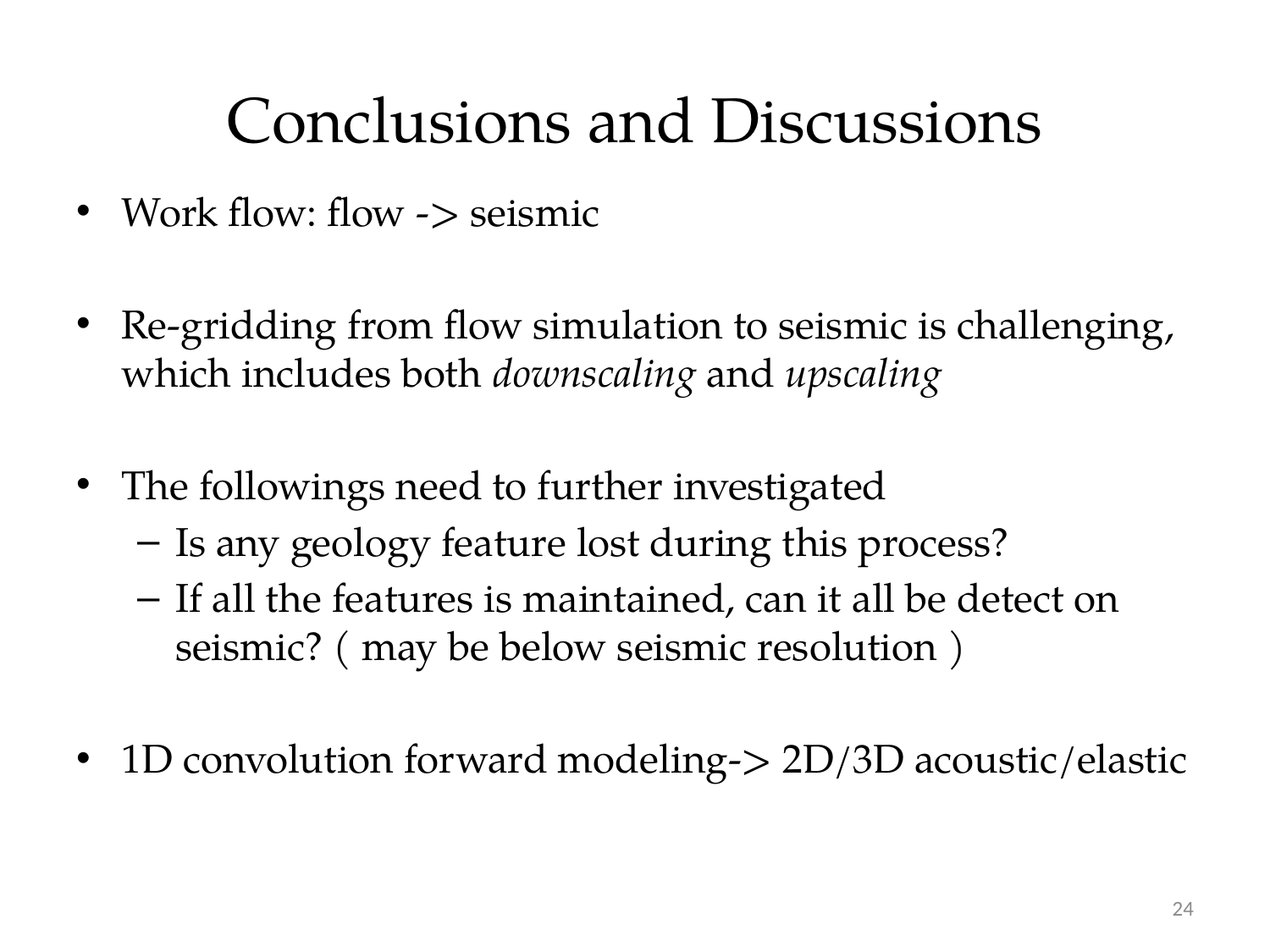

# Conclusions and Discussions
Work flow: flow -> seismic

Re-gridding from flow simulation to seismic is challenging, which includes both downscaling and upscaling

The followings need to further investigated
Is any geology feature lost during this process?
If all the features is maintained, can it all be detect on seismic? ( may be below seismic resolution )

1D convolution forward modeling-> 2D/3D acoustic/elastic

24